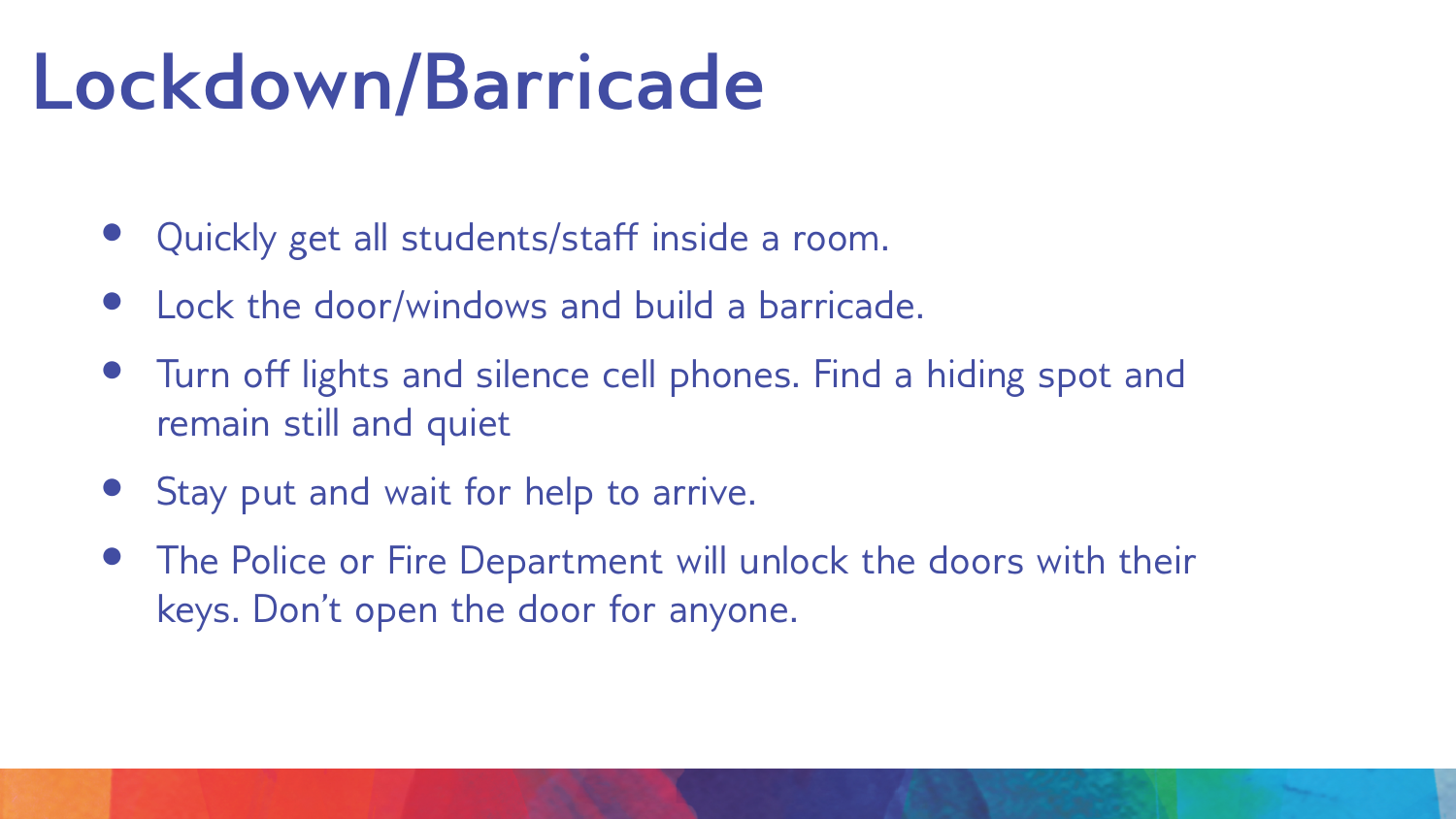

# Lockdown/Barricade

Quickly get all students/staff inside a room.
Lock the door/windows and build a barricade.
Turn off lights and silence cell phones. Find a hiding spot and remain still and quiet
Stay put and wait for help to arrive.
The Police or Fire Department will unlock the doors with their keys. Don’t open the door for anyone.